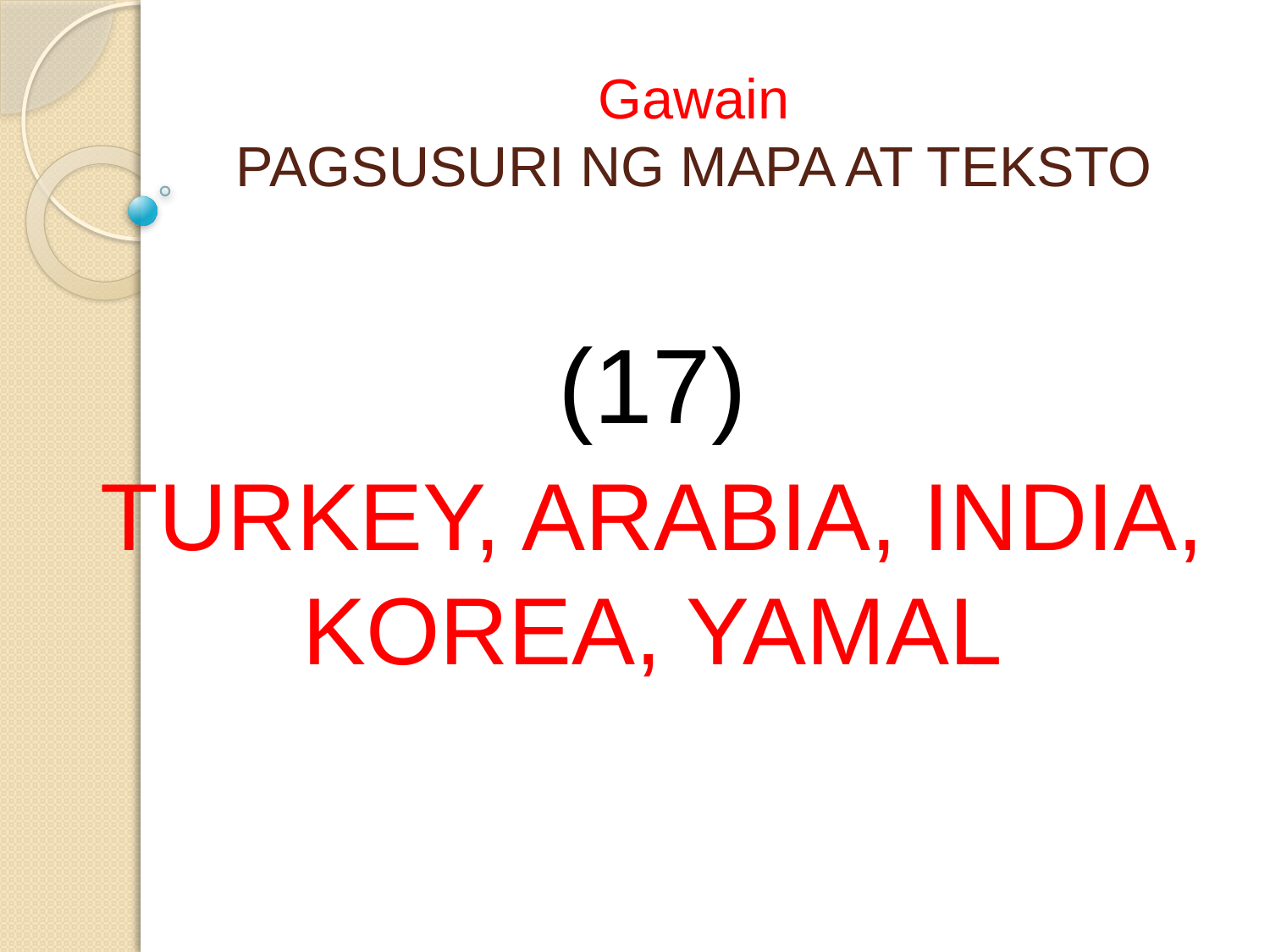

# Gawain PAGSUSURI NG MAPA AT TEKSTO
(17)
TURKEY, ARABIA, INDIA, KOREA, YAMAL